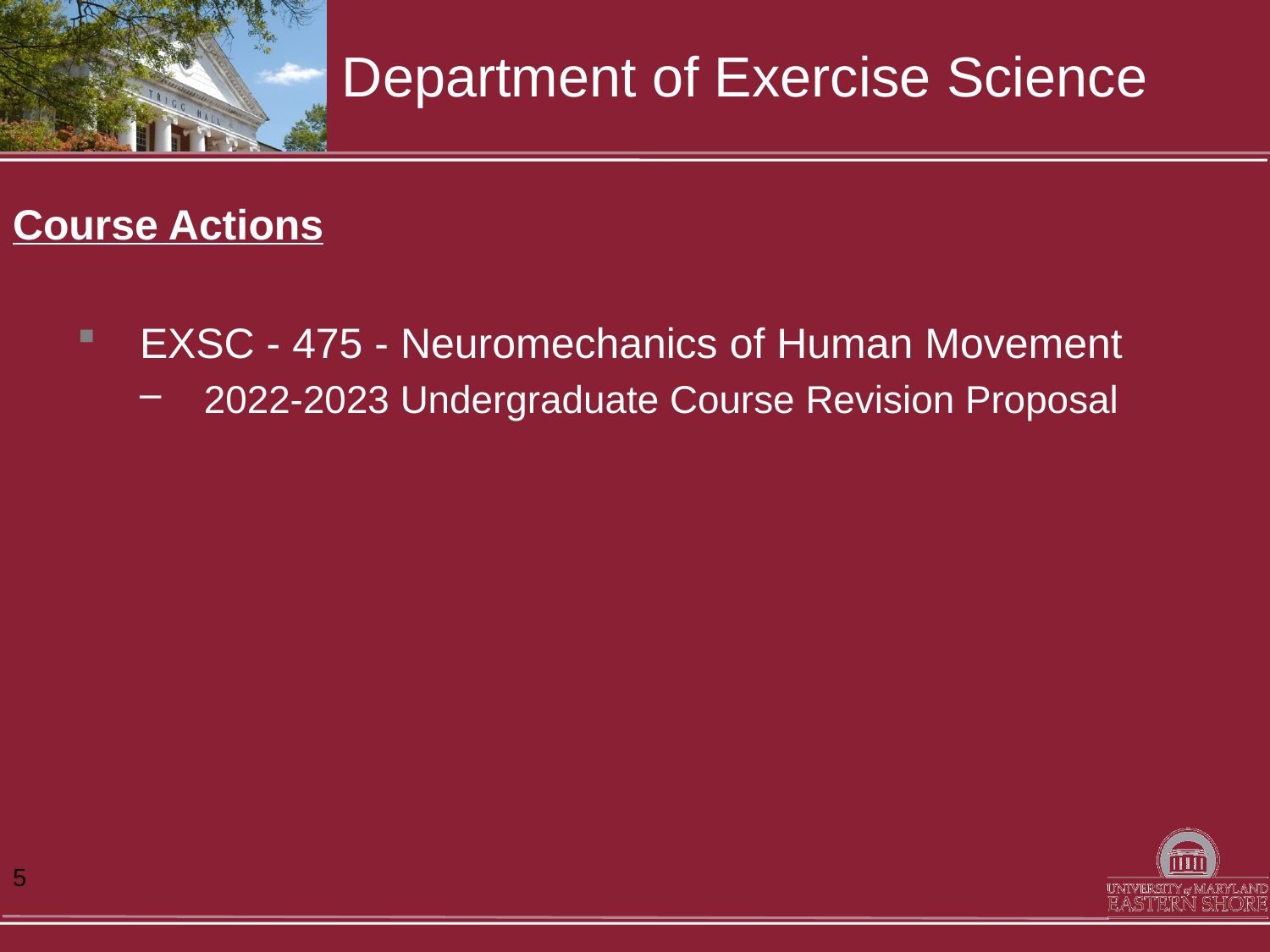

# Department of Exercise Science
Course Actions

EXSC - 475 - Neuromechanics of Human Movement
2022-2023 Undergraduate Course Revision Proposal

5